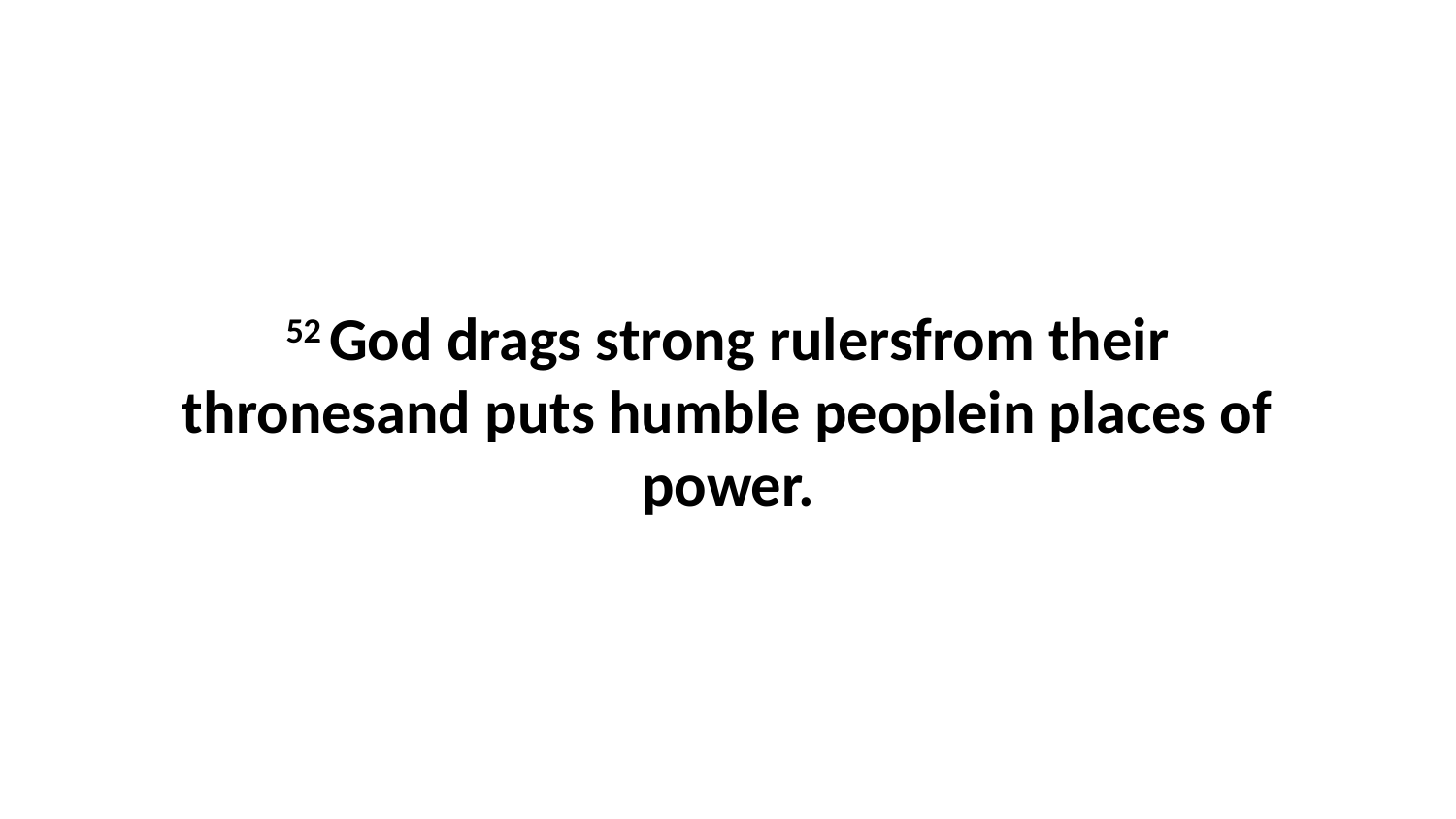

52 God drags strong rulersfrom their thronesand puts humble peoplein places of power.